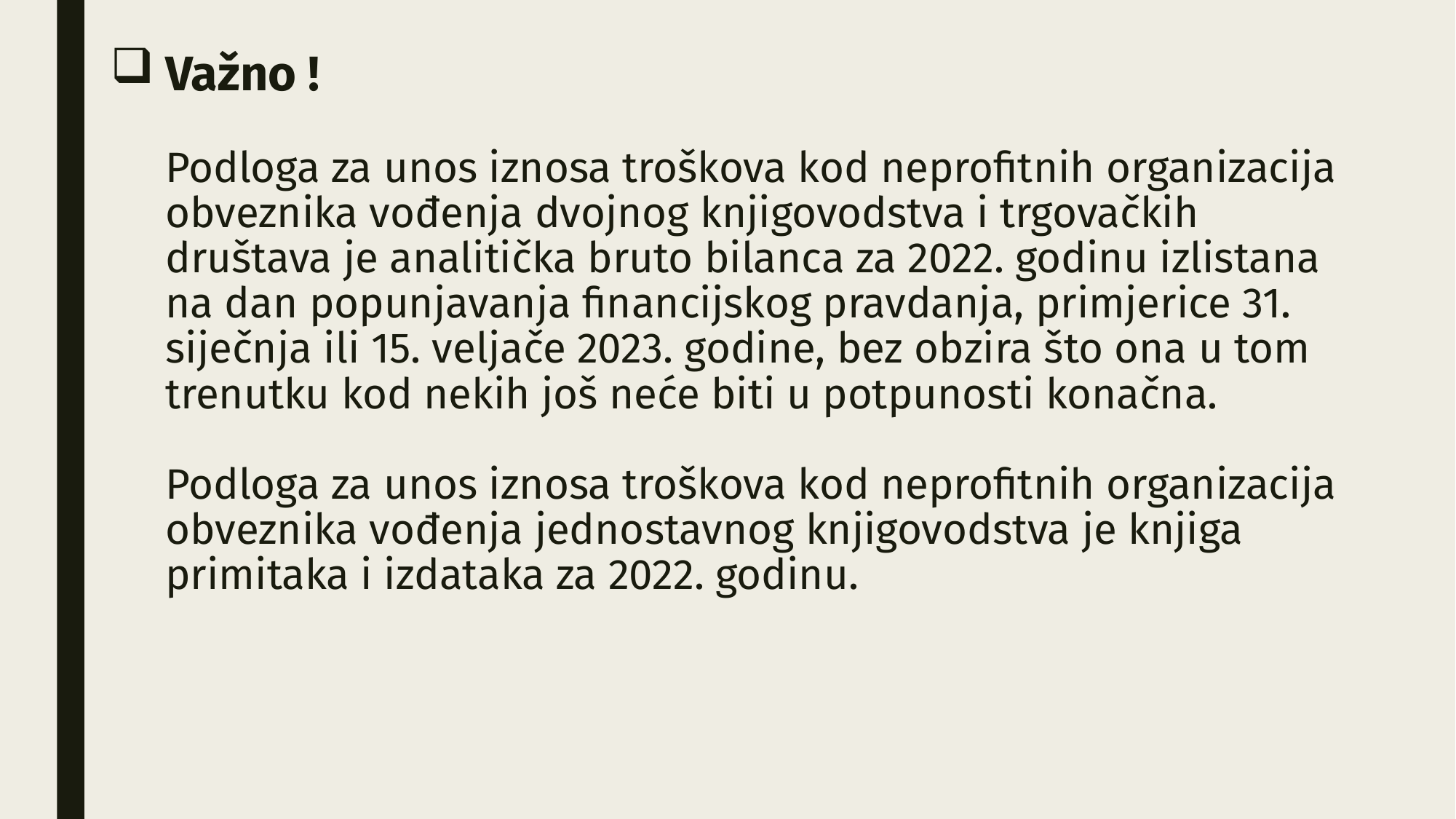

# Važno ! Podloga za unos iznosa troškova kod neprofitnih organizacija obveznika vođenja dvojnog knjigovodstva i trgovačkih društava je analitička bruto bilanca za 2022. godinu izlistana na dan popunjavanja financijskog pravdanja, primjerice 31. siječnja ili 15. veljače 2023. godine, bez obzira što ona u tom trenutku kod nekih još neće biti u potpunosti konačna. Podloga za unos iznosa troškova kod neprofitnih organizacija obveznika vođenja jednostavnog knjigovodstva je knjiga primitaka i izdataka za 2022. godinu.